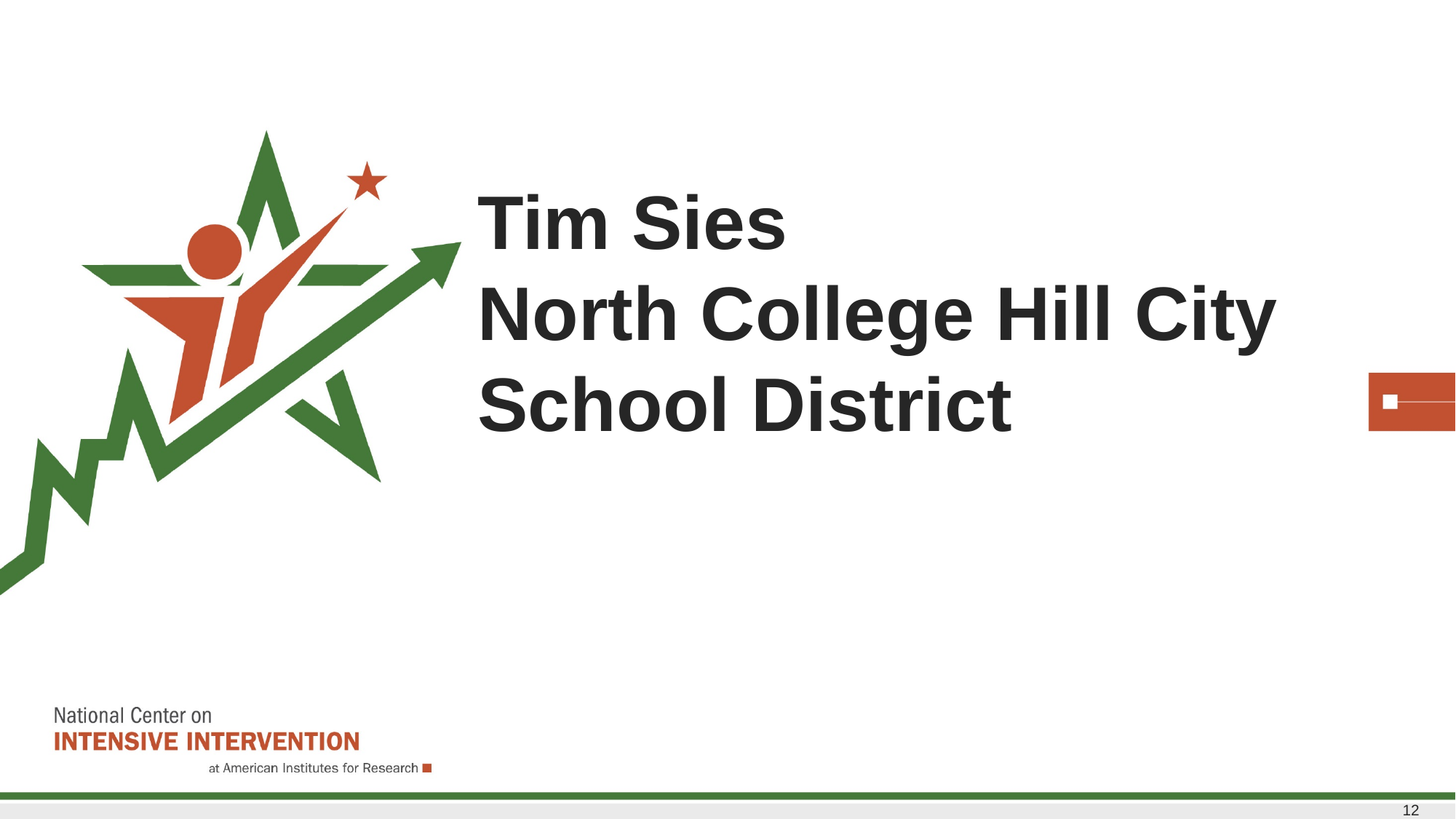

# Tim Sies North College Hill City School District

12